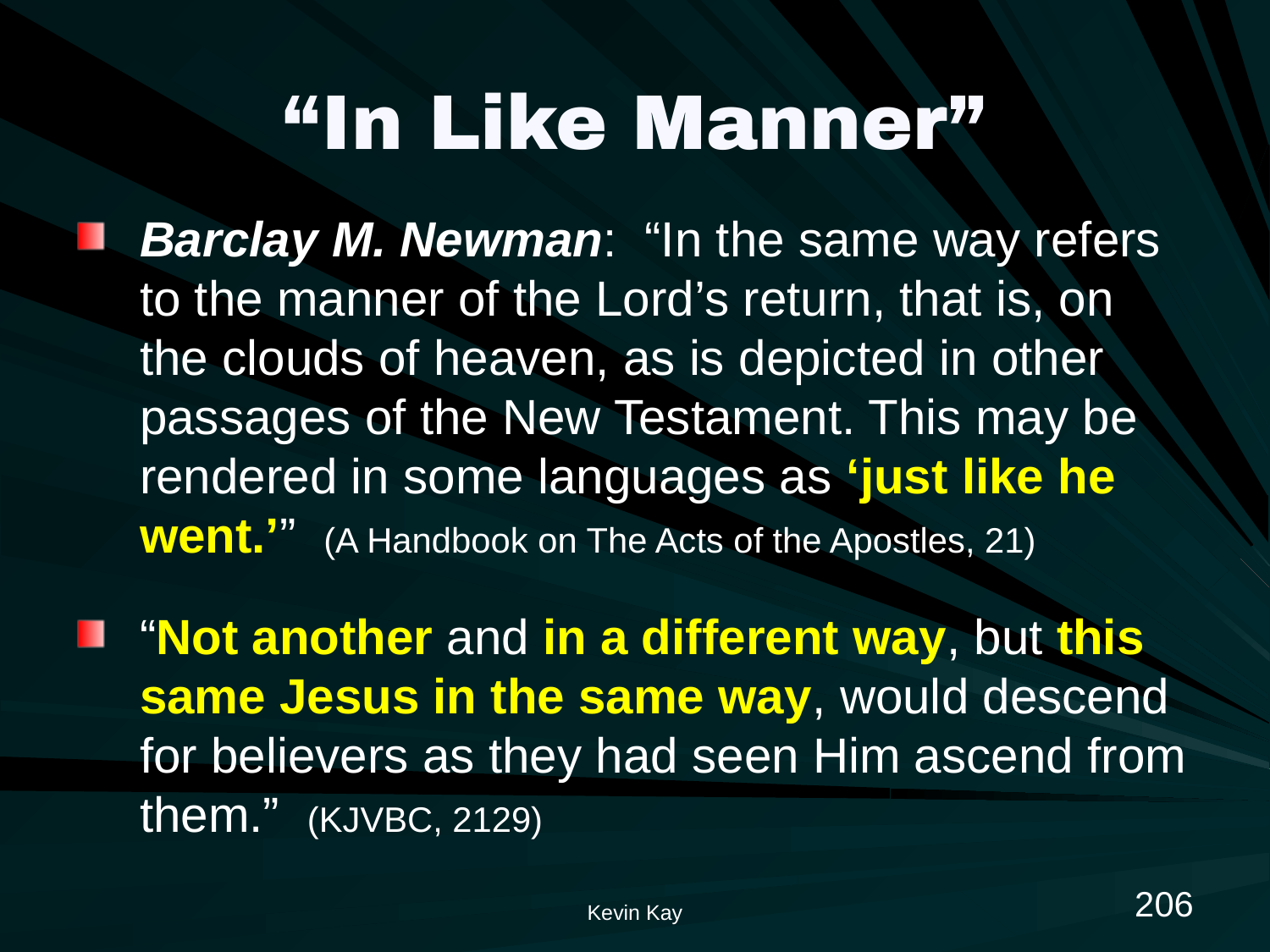

# “In Like Manner”
Barclay M. Newman:  “In the same way refers to the manner of the Lord’s return, that is, on the clouds of heaven, as is depicted in other passages of the New Testament. This may be rendered in some languages as ‘just like he went.’”  (A Handbook on The Acts of the Apostles, 21)
“Not another and in a different way, but this same Jesus in the same way, would descend for believers as they had seen Him ascend from them.”  (KJVBC, 2129)

206
Kevin Kay